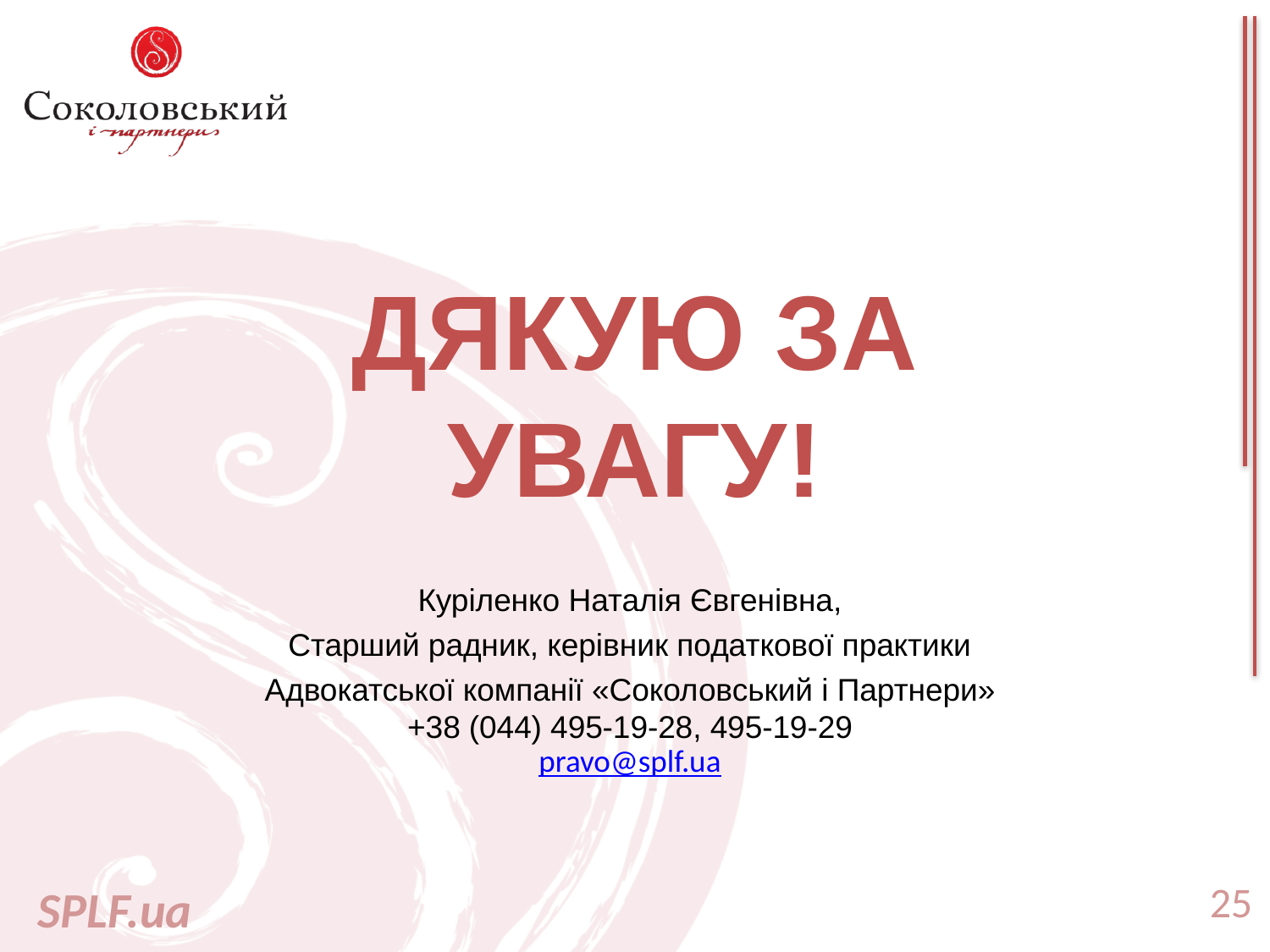

# ДЯКУЮ ЗА УВАГУ!
Куріленко Наталія Євгенівна,
Старший радник, керівник податкової практики
Адвокатської компанії «Соколовський і Партнери»
+38 (044) 495-19-28, 495-19-29
pravo@splf.ua

25
SPLF.ua